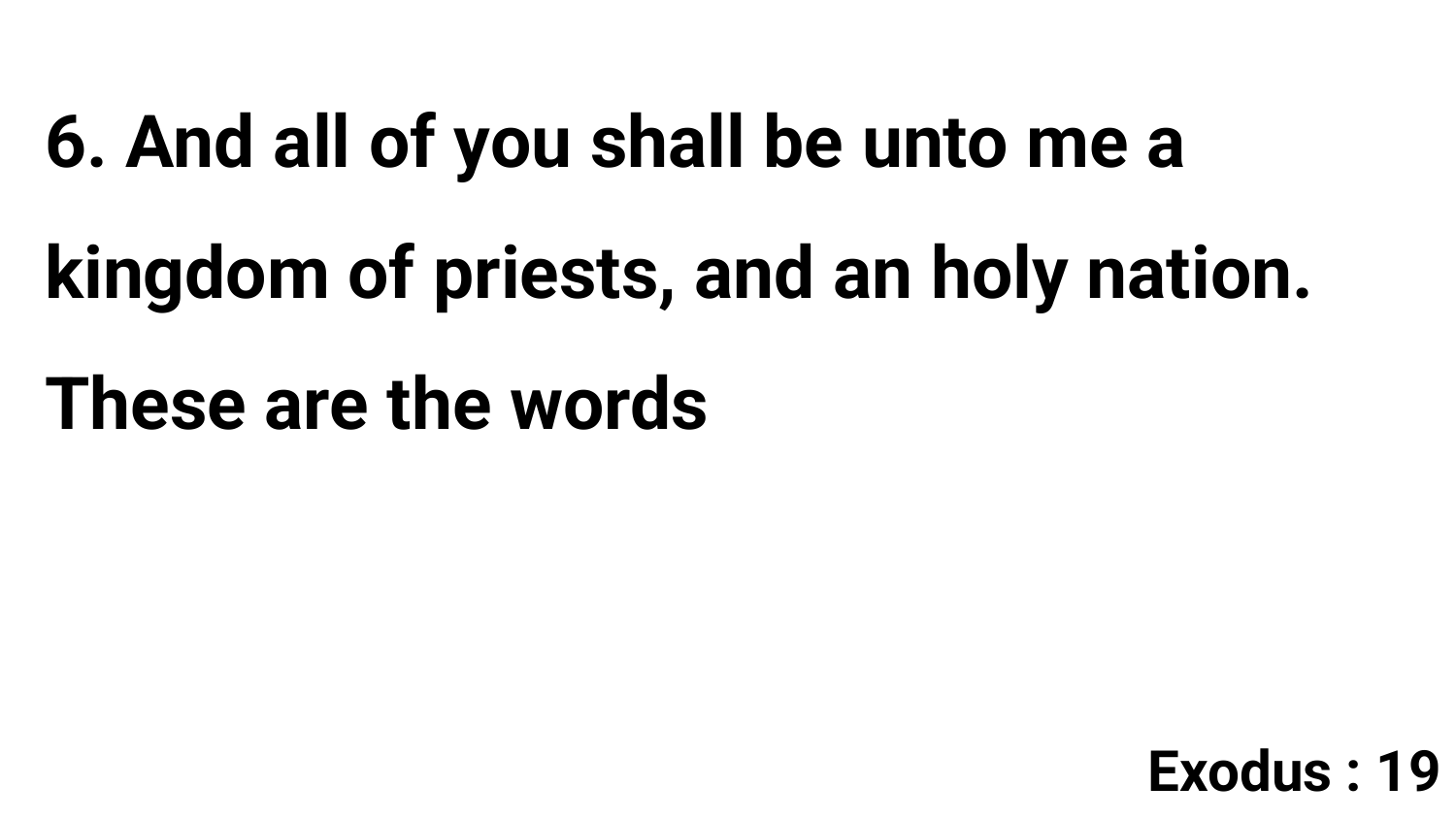

6. And all of you shall be unto me a kingdom of priests, and an holy nation. These are the words
Exodus : 19